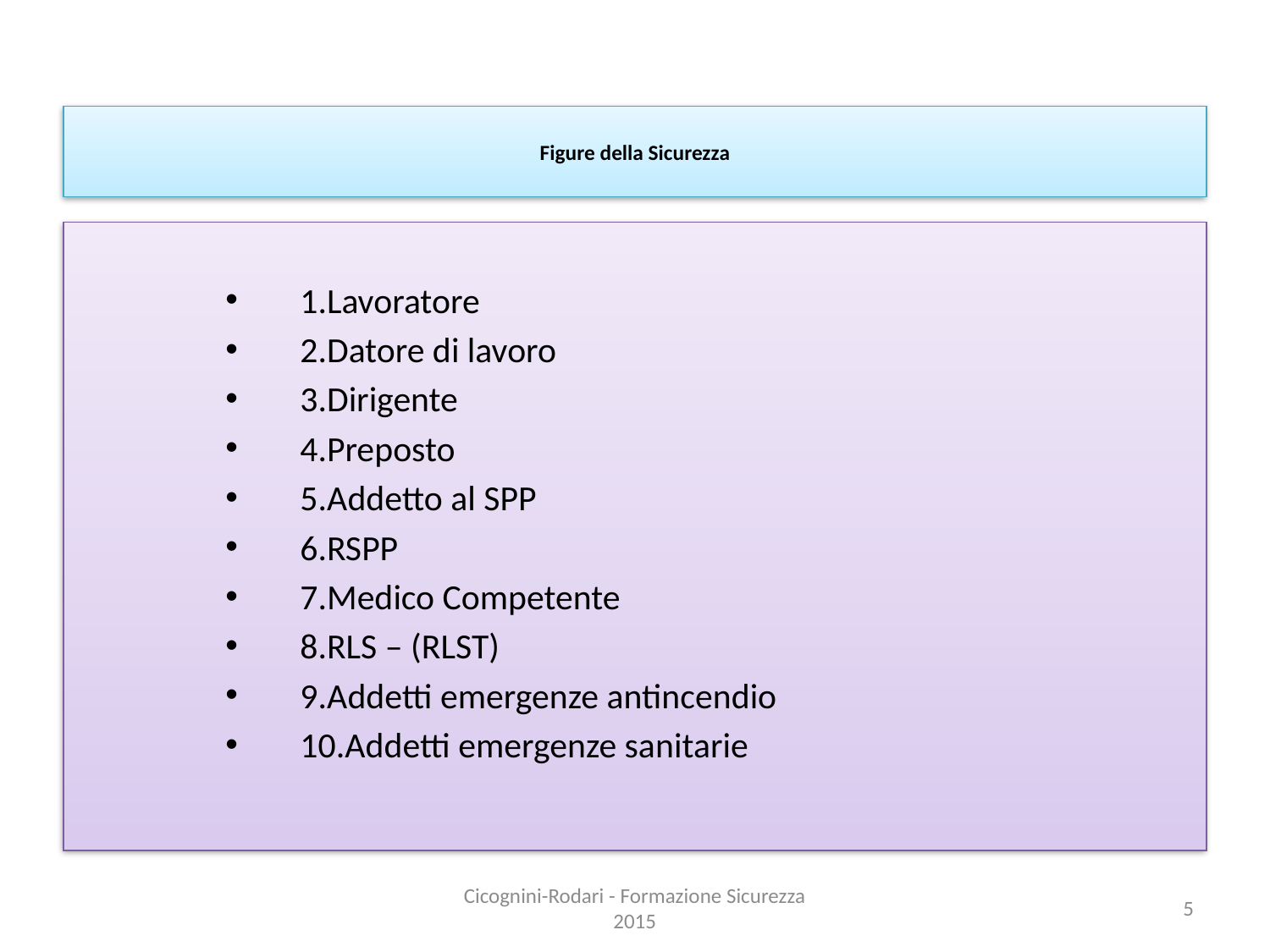

# Figure della Sicurezza

1.Lavoratore
2.Datore di lavoro
3.Dirigente
4.Preposto
5.Addetto al SPP
6.RSPP
7.Medico Competente
8.RLS – (RLST)
9.Addetti emergenze antincendio
10.Addetti emergenze sanitarie

Cicognini-Rodari - Formazione Sicurezza 2015
5